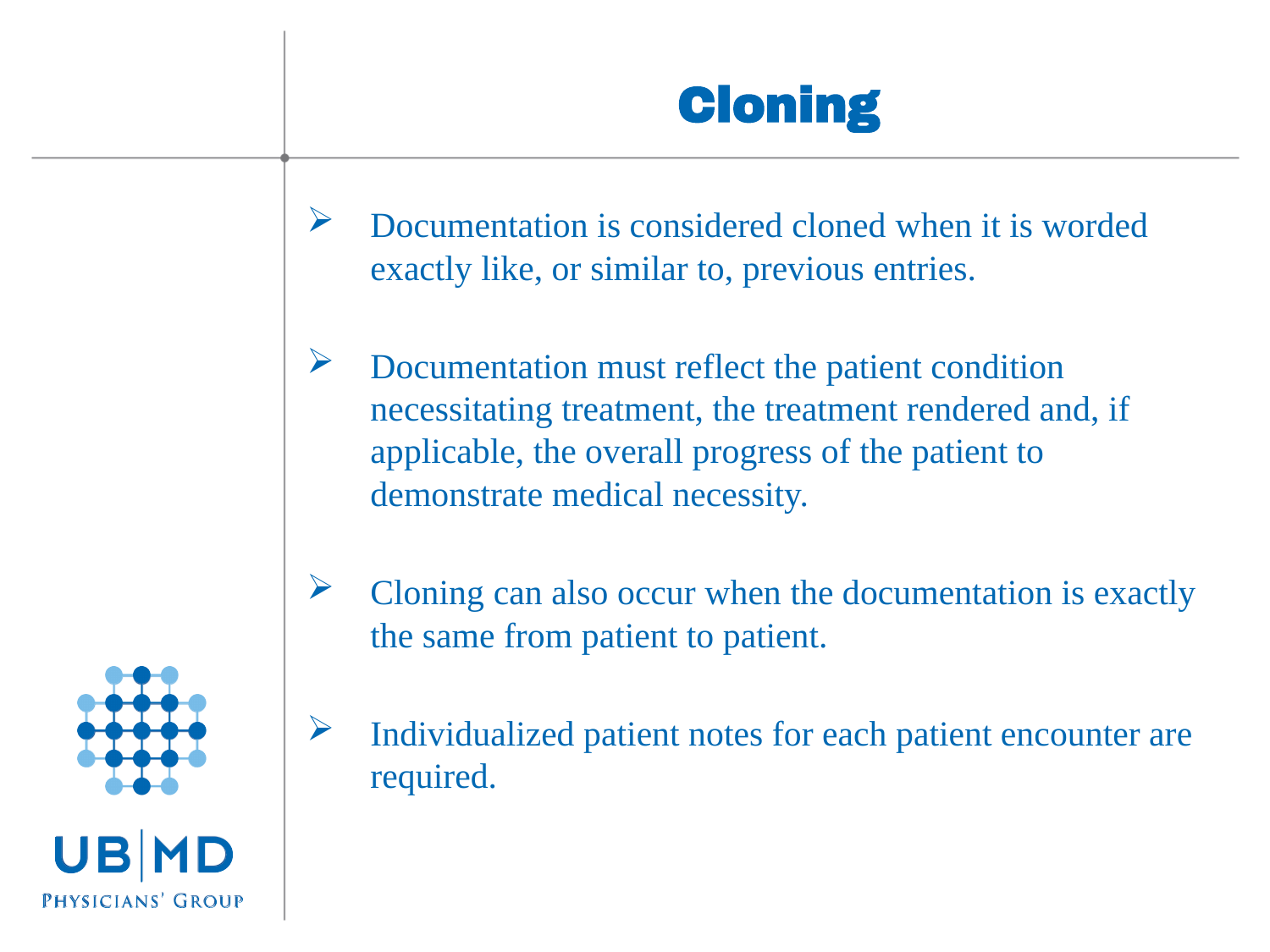

Cloning
Documentation is considered cloned when it is worded exactly like, or similar to, previous entries.

Documentation must reflect the patient condition necessitating treatment, the treatment rendered and, if applicable, the overall progress of the patient to demonstrate medical necessity.

Cloning can also occur when the documentation is exactly the same from patient to patient.

Individualized patient notes for each patient encounter are required.